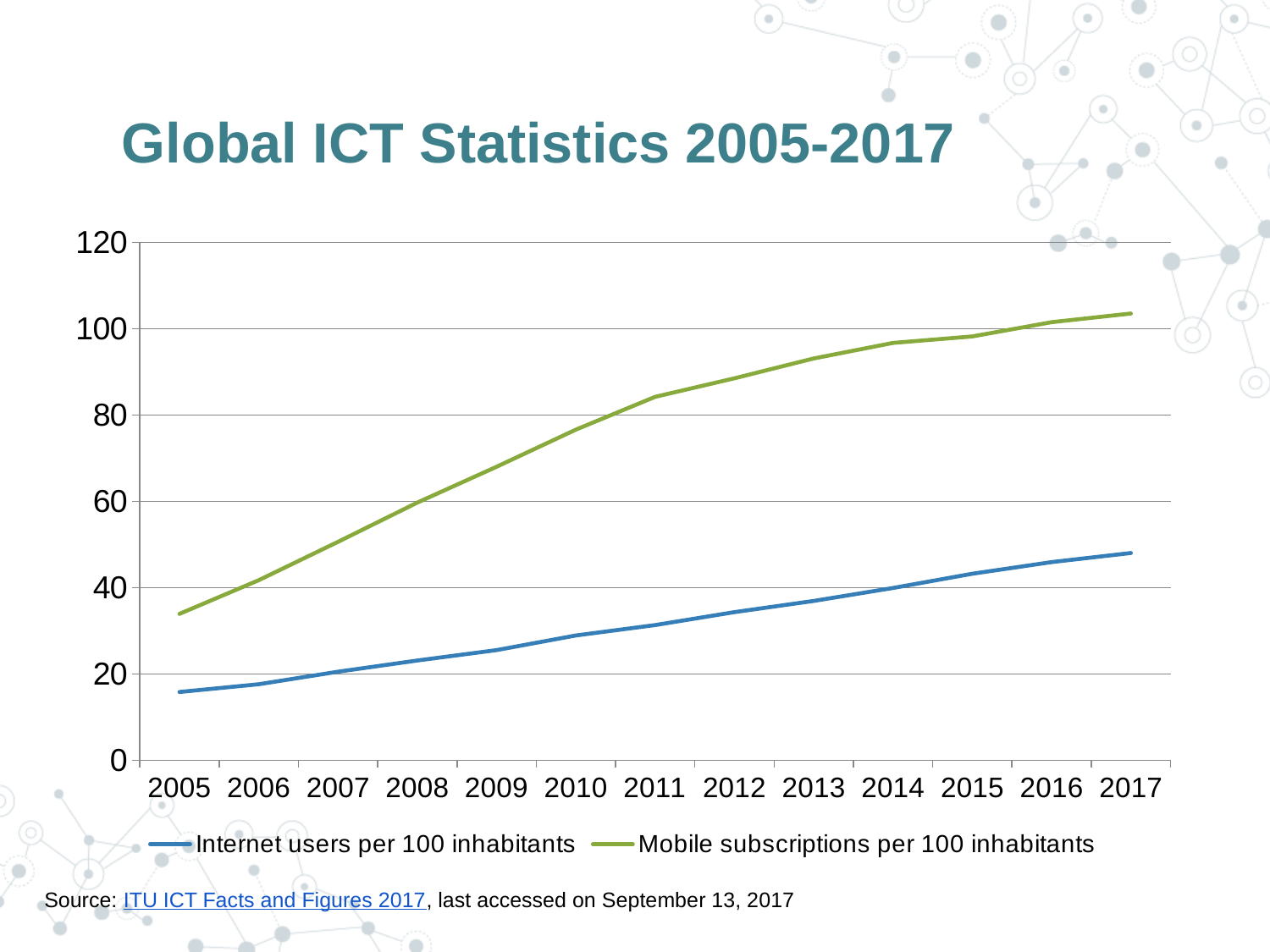

# Global ICT Statistics 2005-2017

### Chart

| Category | Internet users per 100 inhabitants | Mobile subscriptions per 100 inhabitants |
|---|---|---|
| 2005 | 15.8 | 33.9 |
| 2006 | 17.6 | 41.7 |
| 2007 | 20.5 | 50.6 |
| 2008 | 23.1 | 59.7 |
| 2009 | 25.5 | 68.0 |
| 2010 | 28.9 | 76.6 |
| 2011 | 31.3 | 84.2 |
| 2012 | 34.3 | 88.5 |
| 2013 | 36.9 | 93.1 |
| 2014 | 39.9 | 96.7 |
| 2015 | 43.2 | 98.2 |
| 2016 | 45.9 | 101.5 |
| 2017 | 48.0 | 103.5 |
Source: ITU ICT Facts and Figures 2017, last accessed on September 13, 2017